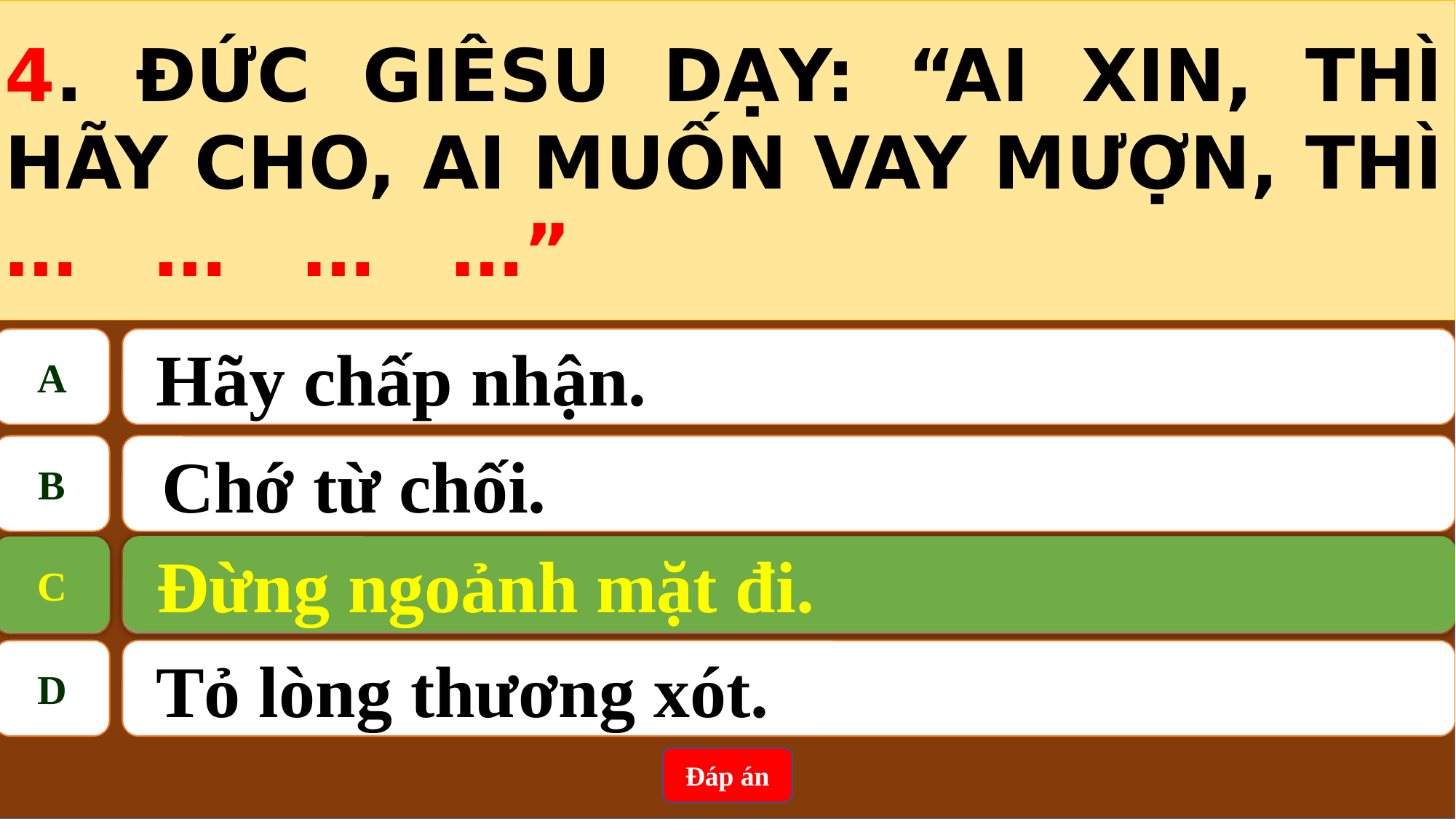

4. ĐỨC GIÊSU DẠY: “AI XIN, THÌ HÃY CHO, AI MUỐN VAY MƯỢN, THÌ …   …   …   …”
A
 Hãy chấp nhận.
B
Chớ từ chối.
 Đừng ngoảnh mặt đi.
C
C
Đừng ngoảnh mặt đi.
D
 Tỏ lòng thương xót.
Đáp án